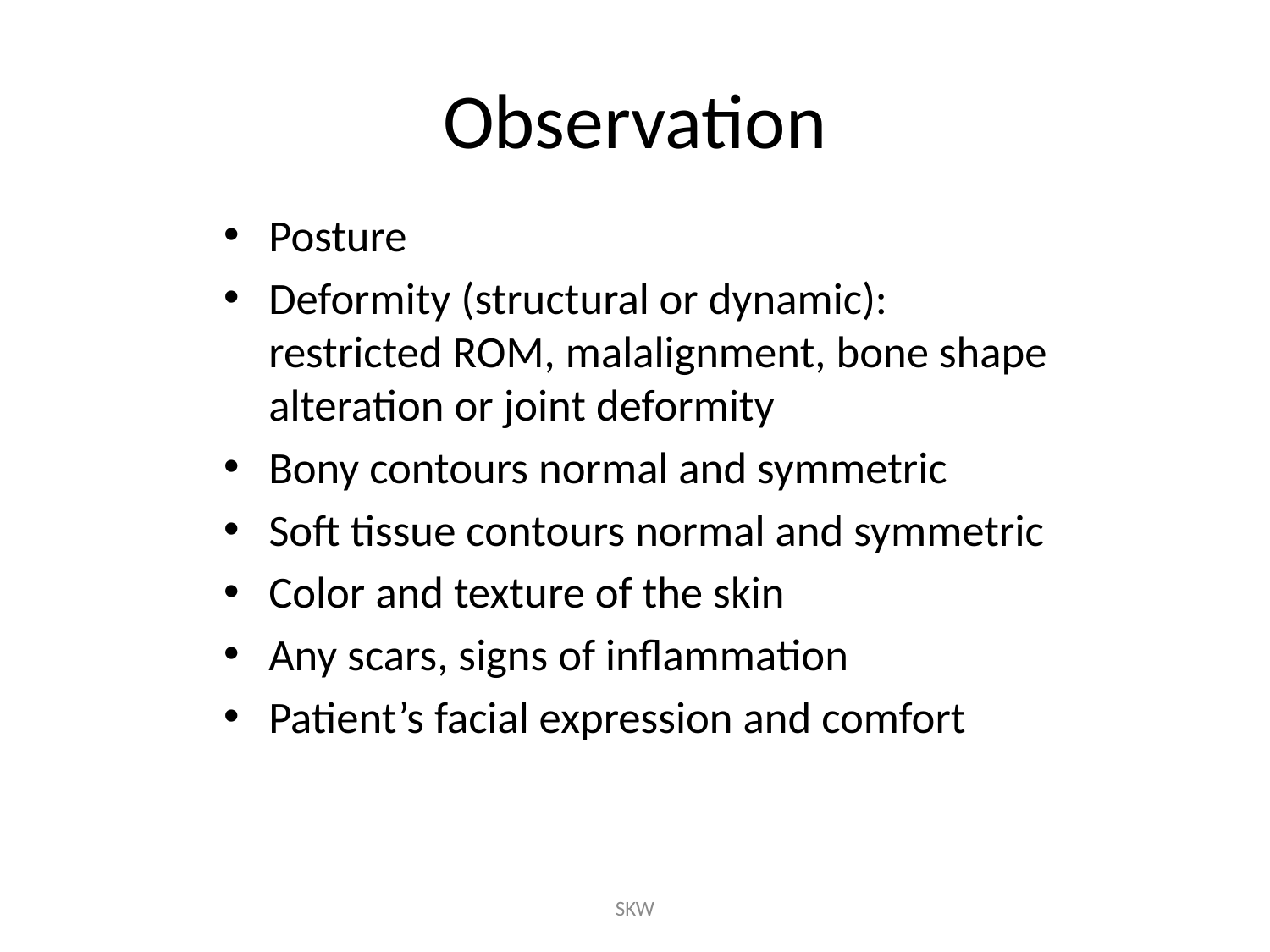

# Observation
Posture
Deformity (structural or dynamic): restricted ROM, malalignment, bone shape alteration or joint deformity
Bony contours normal and symmetric
Soft tissue contours normal and symmetric
Color and texture of the skin
Any scars, signs of inflammation
Patient’s facial expression and comfort
SKW
6